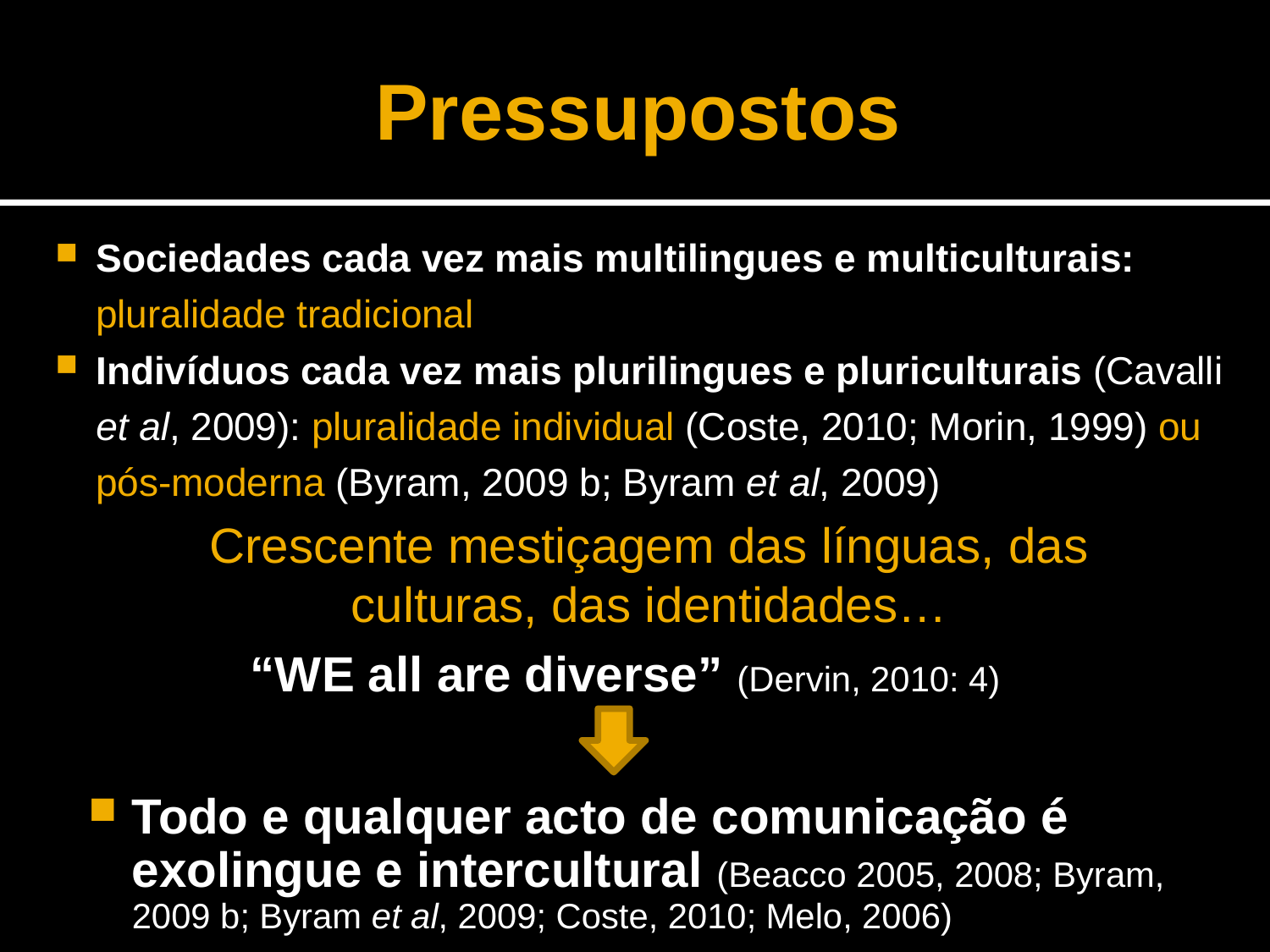

# Pressupostos
Sociedades cada vez mais multilingues e multiculturais: pluralidade tradicional
Indivíduos cada vez mais plurilingues e pluriculturais (Cavalli et al, 2009): pluralidade individual (Coste, 2010; Morin, 1999) ou pós-moderna (Byram, 2009 b; Byram et al, 2009)

	Crescente mestiçagem das línguas, das culturas, das identidades…
“WE all are diverse” (Dervin, 2010: 4)

Todo e qualquer acto de comunicação é exolingue e intercultural (Beacco 2005, 2008; Byram, 2009 b; Byram et al, 2009; Coste, 2010; Melo, 2006)